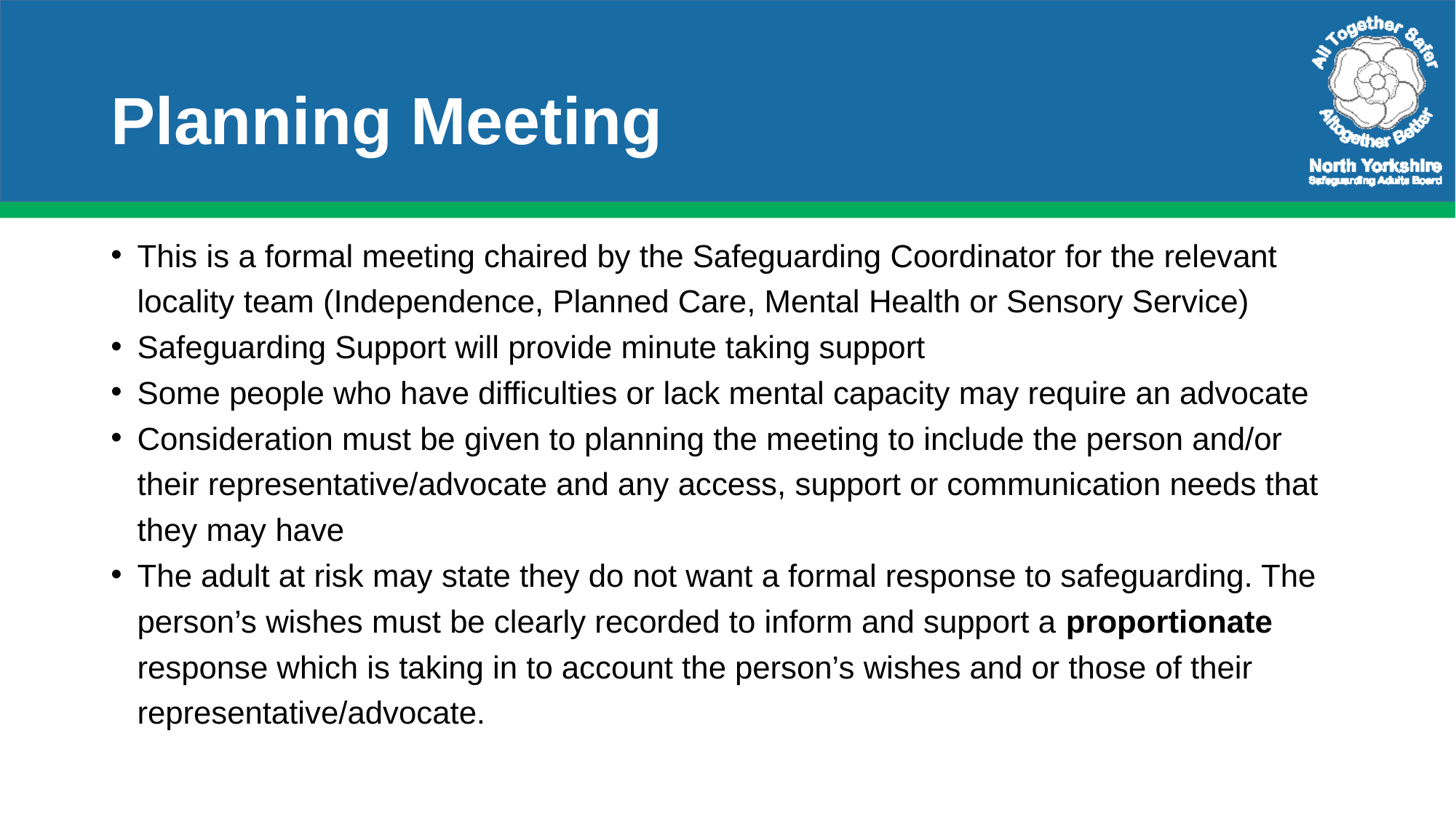

# Planning Meeting
This is a formal meeting chaired by the Safeguarding Coordinator for the relevant locality team (Independence, Planned Care, Mental Health or Sensory Service)
Safeguarding Support will provide minute taking support
Some people who have difficulties or lack mental capacity may require an advocate
Consideration must be given to planning the meeting to include the person and/or their representative/advocate and any access, support or communication needs that they may have
The adult at risk may state they do not want a formal response to safeguarding. The person’s wishes must be clearly recorded to inform and support a proportionate response which is taking in to account the person’s wishes and or those of their representative/advocate.